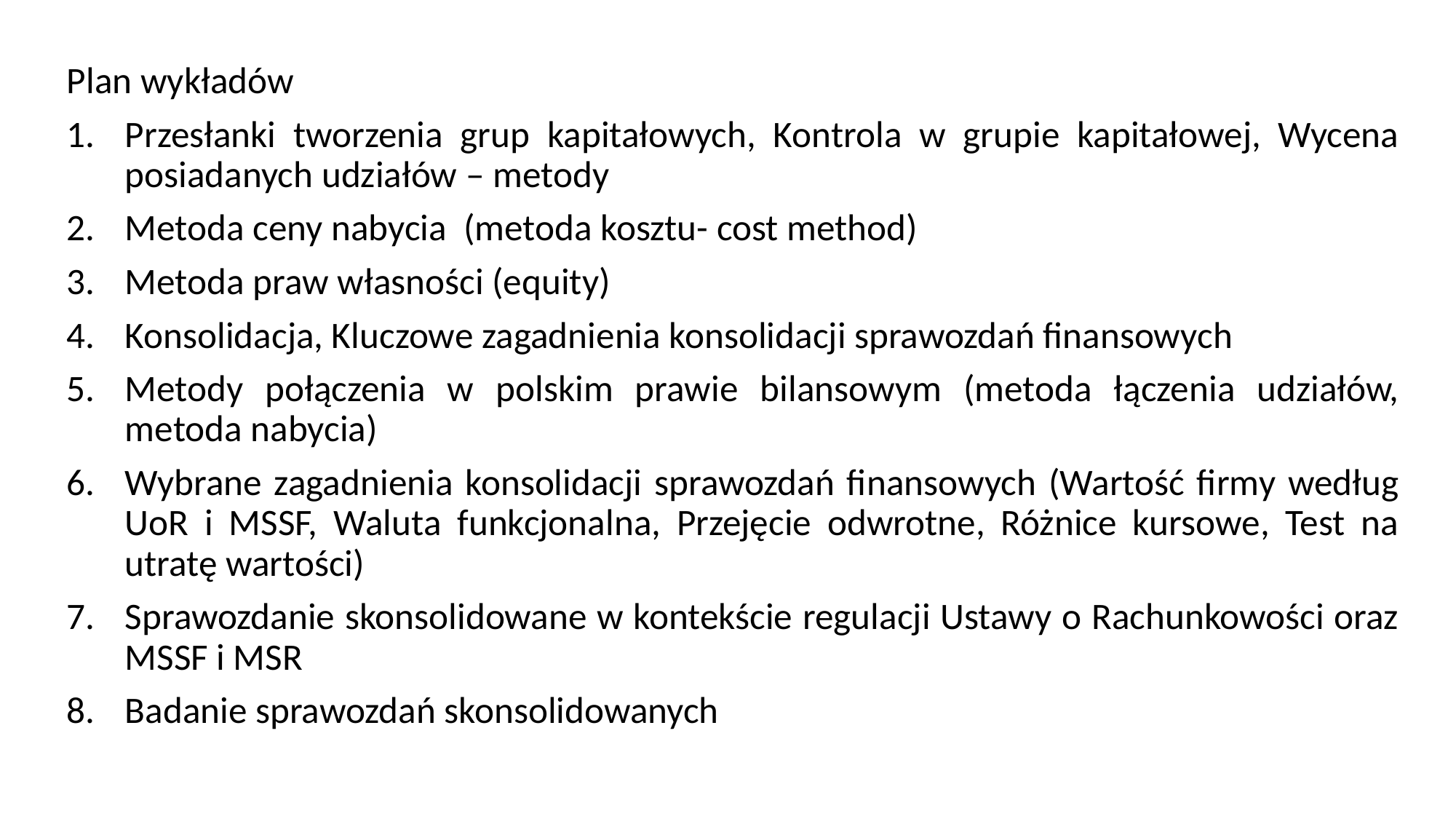

Plan wykładów
Przesłanki tworzenia grup kapitałowych, Kontrola w grupie kapitałowej, Wycena posiadanych udziałów – metody
Metoda ceny nabycia  (metoda kosztu- cost method)
Metoda praw własności (equity)
Konsolidacja, Kluczowe zagadnienia konsolidacji sprawozdań finansowych
Metody połączenia w polskim prawie bilansowym (metoda łączenia udziałów, metoda nabycia)
Wybrane zagadnienia konsolidacji sprawozdań finansowych (Wartość firmy według UoR i MSSF, Waluta funkcjonalna, Przejęcie odwrotne, Różnice kursowe, Test na utratę wartości)
Sprawozdanie skonsolidowane w kontekście regulacji Ustawy o Rachunkowości oraz MSSF i MSR
Badanie sprawozdań skonsolidowanych